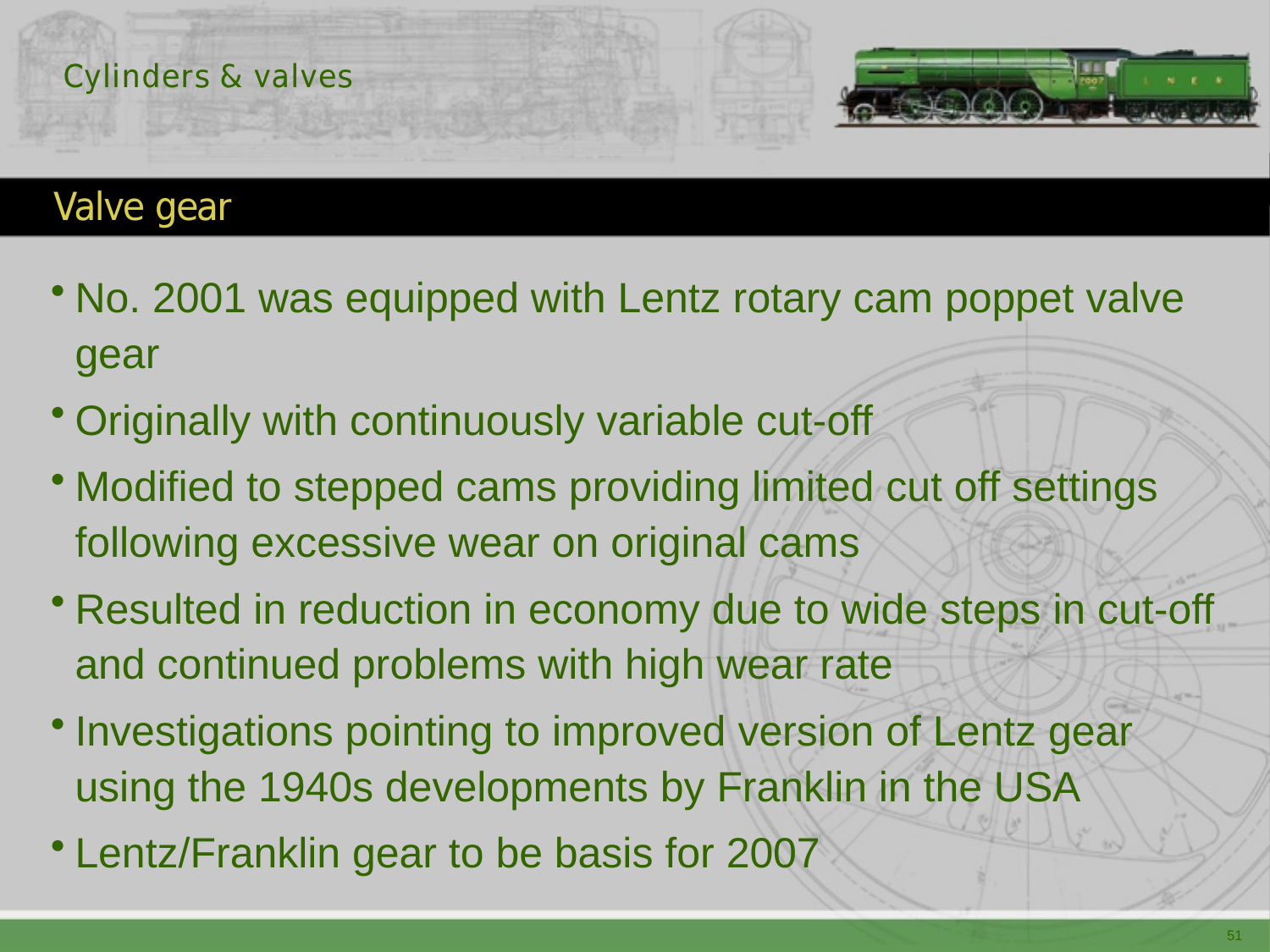

Cylinders & valves
# Valve gear
No. 2001 was equipped with Lentz rotary cam poppet valve gear
Originally with continuously variable cut-off
Modified to stepped cams providing limited cut off settings following excessive wear on original cams
Resulted in reduction in economy due to wide steps in cut-off and continued problems with high wear rate
Investigations pointing to improved version of Lentz gear using the 1940s developments by Franklin in the USA
Lentz/Franklin gear to be basis for 2007

51